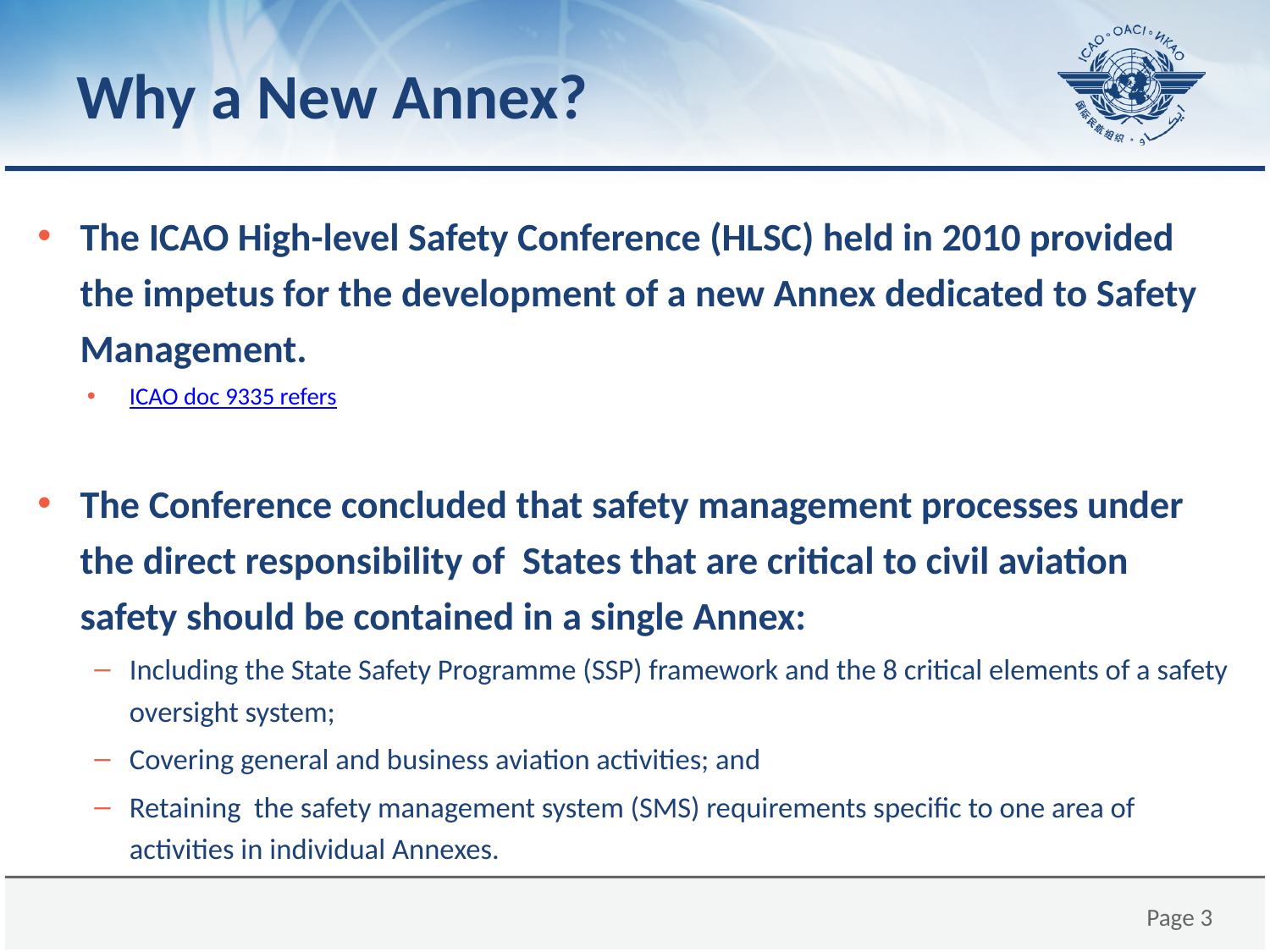

# Why a New Annex?
The ICAO High-level Safety Conference (HLSC) held in 2010 provided the impetus for the development of a new Annex dedicated to Safety Management.
ICAO doc 9335 refers

The Conference concluded that safety management processes under the direct responsibility of  States that are critical to civil aviation safety should be contained in a single Annex:
Including the State Safety Programme (SSP) framework and the 8 critical elements of a safety oversight system;
Covering general and business aviation activities; and
Retaining  the safety management system (SMS) requirements specific to one area of activities in individual Annexes.